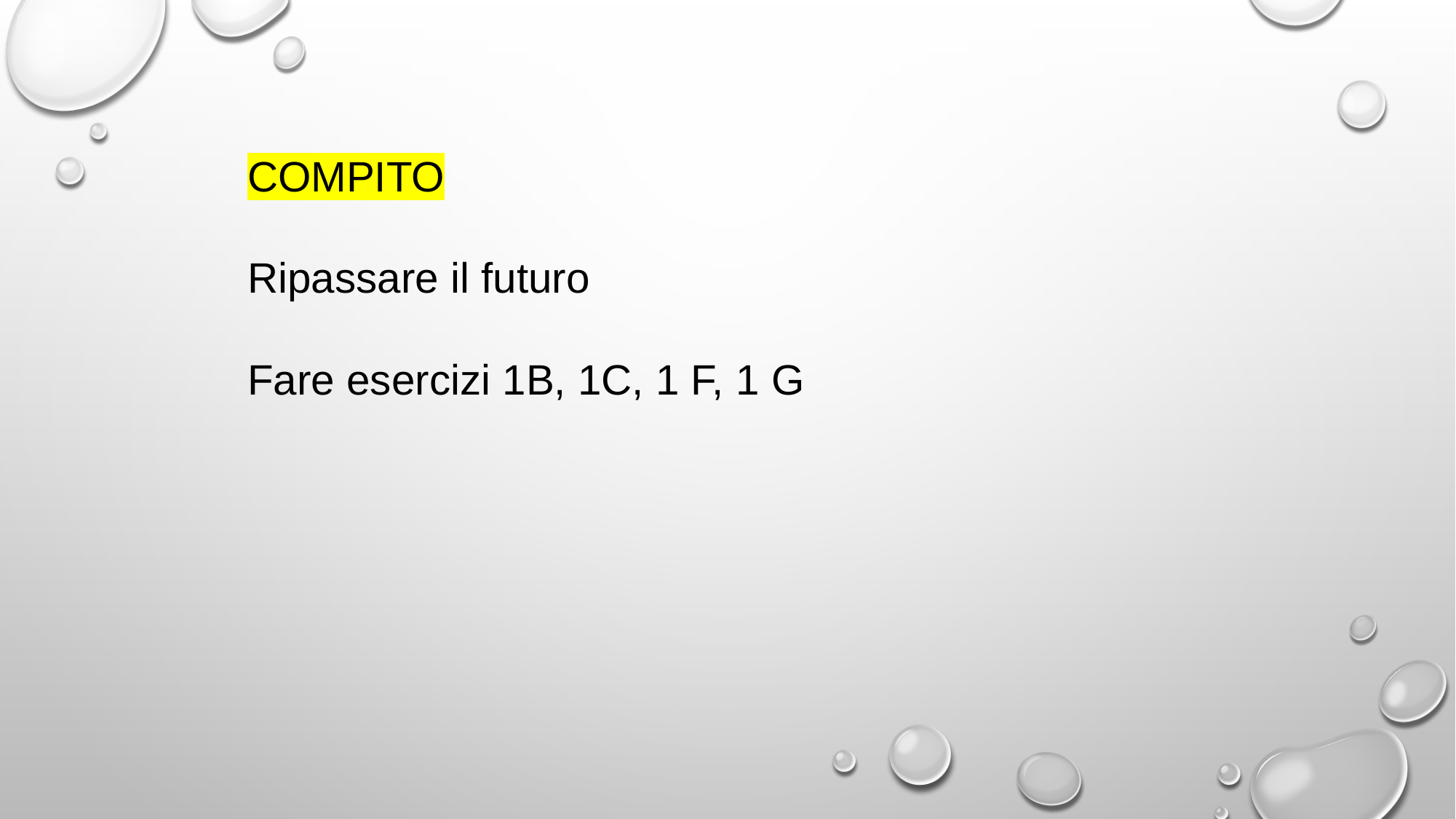

COMPITO

Ripassare il futuro

Fare esercizi 1B, 1C, 1 F, 1 G